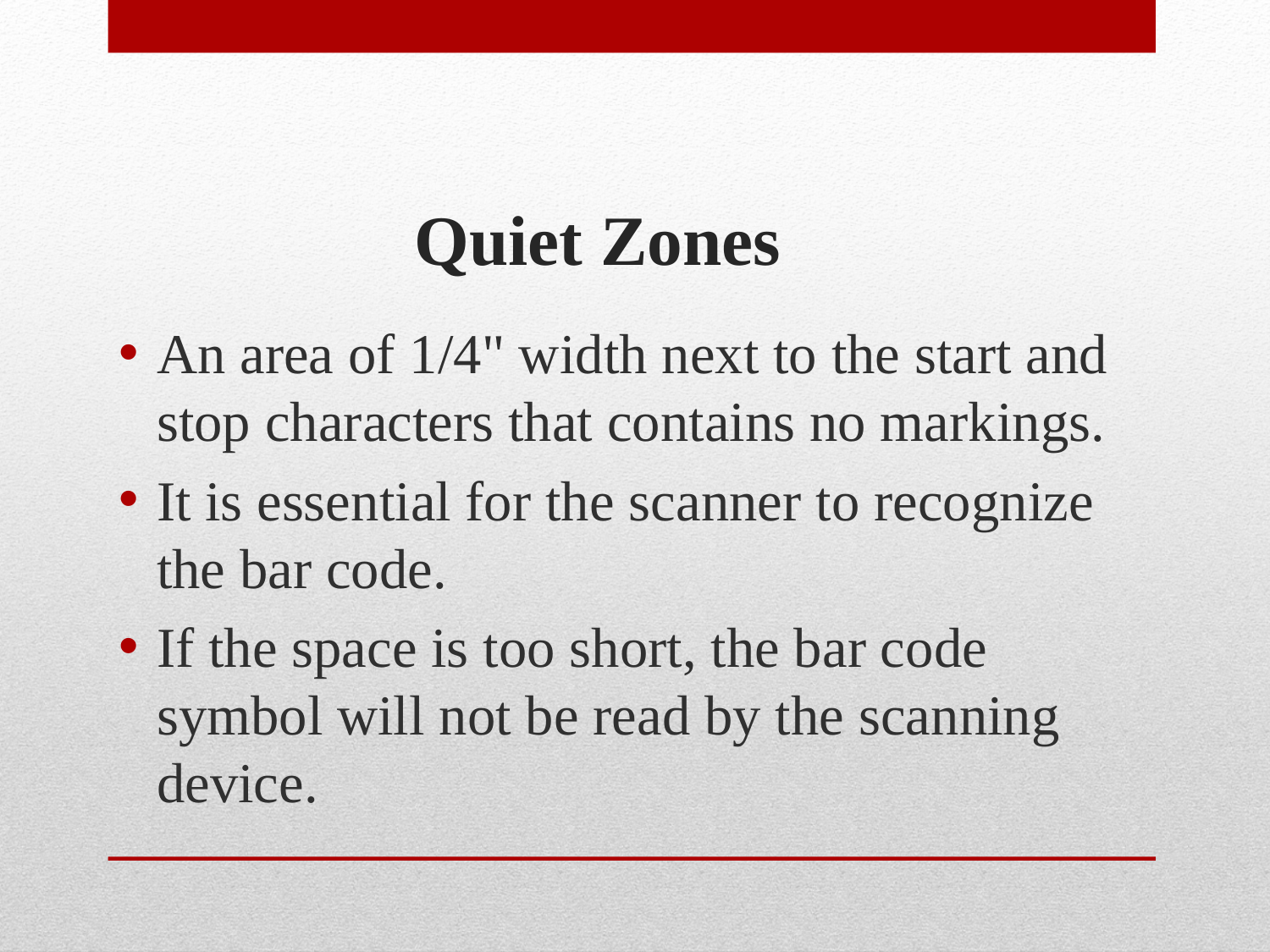

# Quiet Zones
An area of 1/4" width next to the start and stop characters that contains no markings.
It is essential for the scanner to recognize the bar code.
If the space is too short, the bar code symbol will not be read by the scanning device.